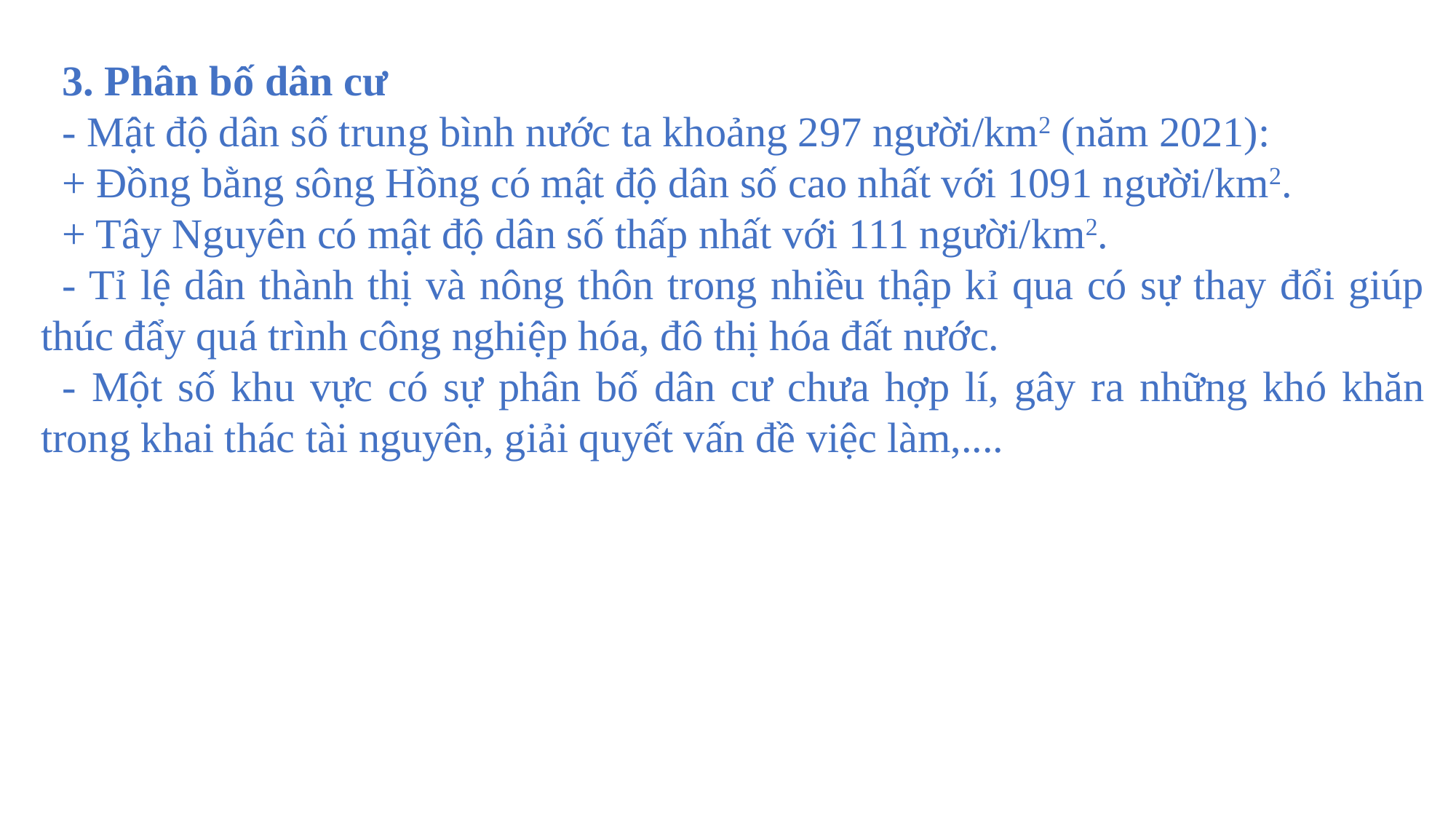

3. Phân bố dân cư
- Mật độ dân số trung bình nước ta khoảng 297 người/km2 (năm 2021):
+ Đồng bằng sông Hồng có mật độ dân số cao nhất với 1091 người/km2.
+ Tây Nguyên có mật độ dân số thấp nhất với 111 người/km2.
- Tỉ lệ dân thành thị và nông thôn trong nhiều thập kỉ qua có sự thay đổi giúp thúc đẩy quá trình công nghiệp hóa, đô thị hóa đất nước.
- Một số khu vực có sự phân bố dân cư chưa hợp lí, gây ra những khó khăn trong khai thác tài nguyên, giải quyết vấn đề việc làm,....